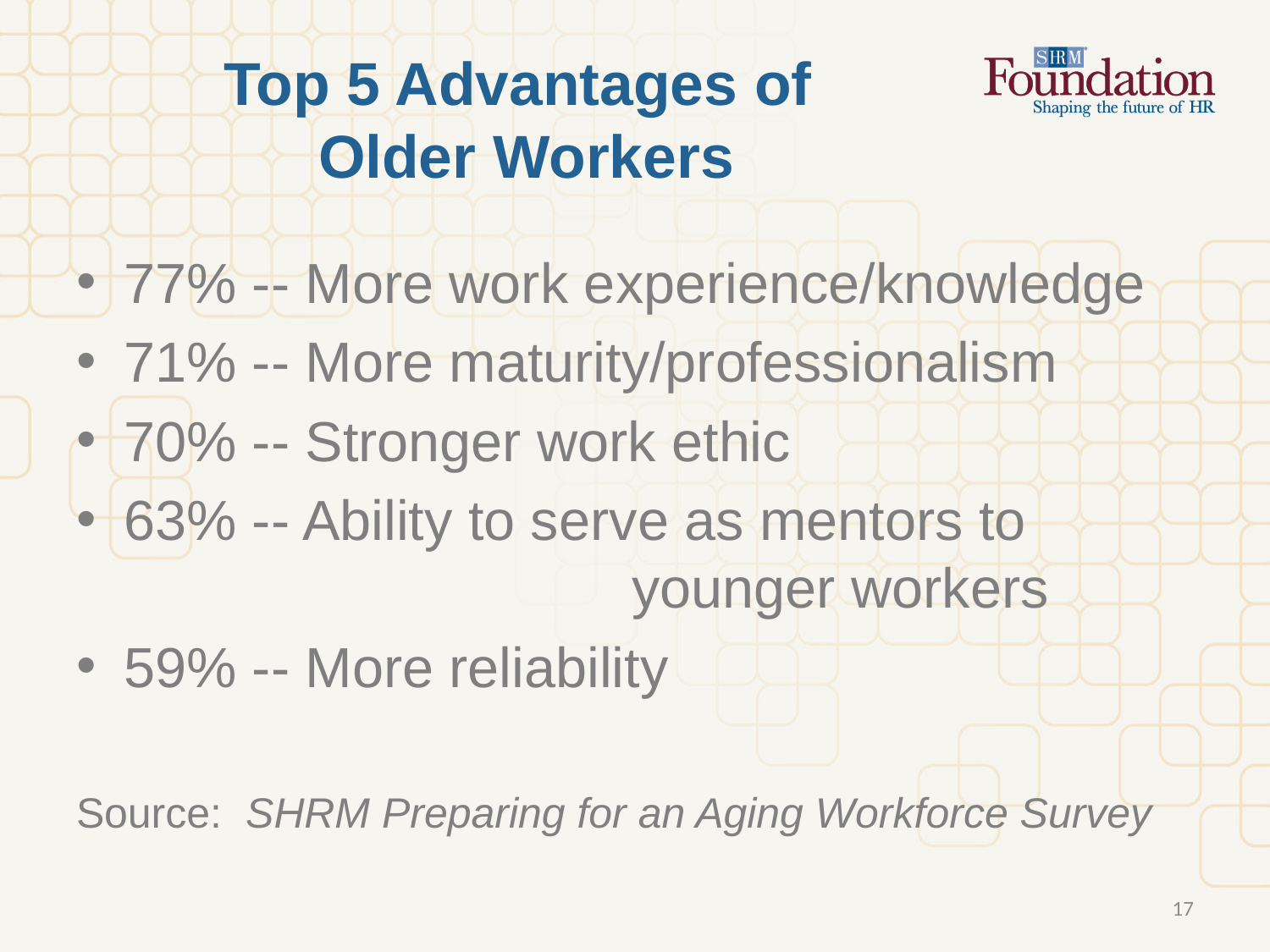

# Top 5 Advantages of Older Workers
77% -- More work experience/knowledge
71% -- More maturity/professionalism
70% -- Stronger work ethic
63% -- Ability to serve as mentors to              				younger workers
59% -- More reliability

Source:  SHRM Preparing for an Aging Workforce Survey

17